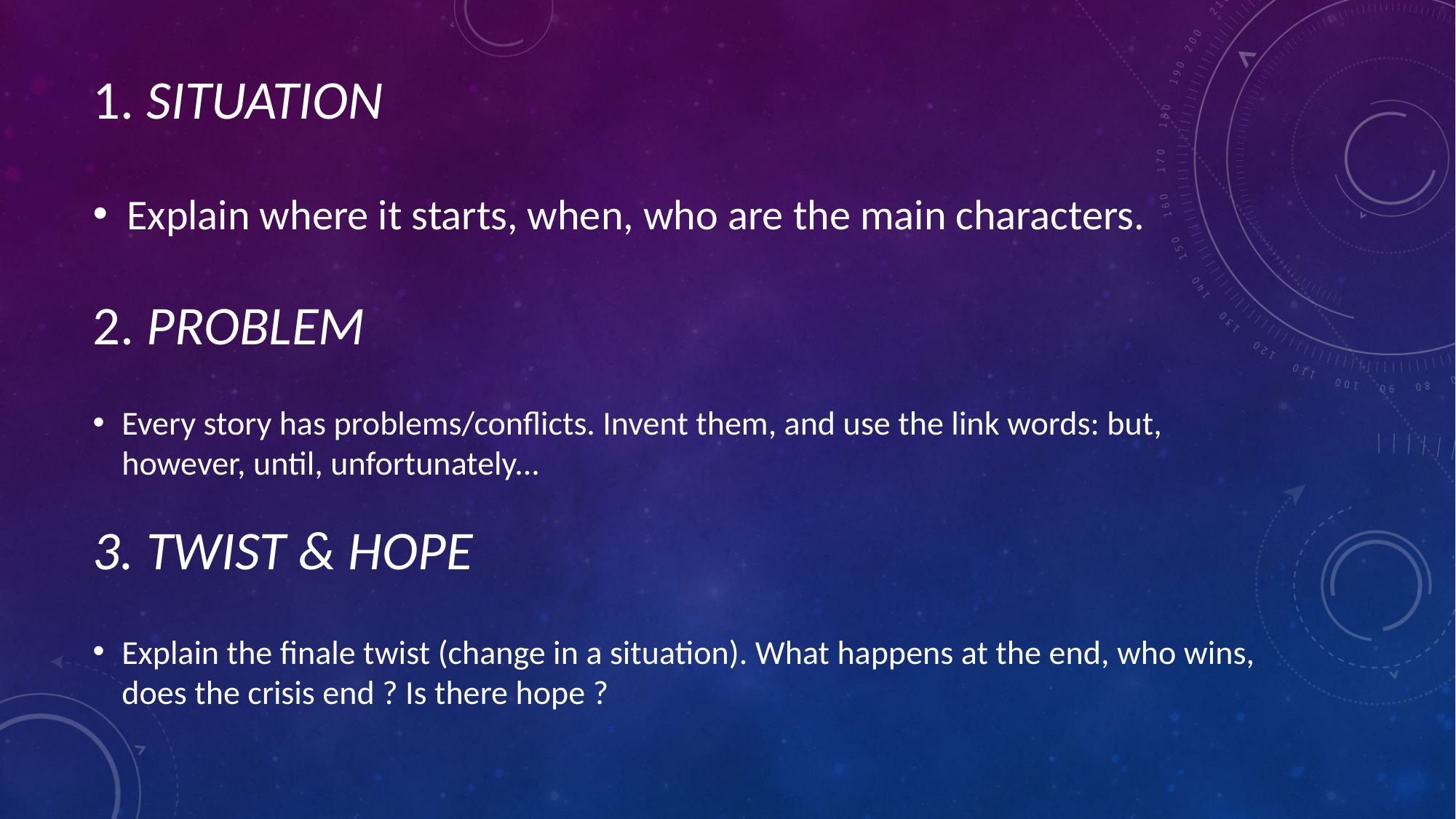

# 1. Situation
Explain where it starts, when, who are the main characters.
2. Problem
Every story has problems/conflicts. Invent them, and use the link words: but, however, until, unfortunately...
3. twist & hope
Explain the finale twist (change in a situation). What happens at the end, who wins, does the crisis end ? Is there hope ?